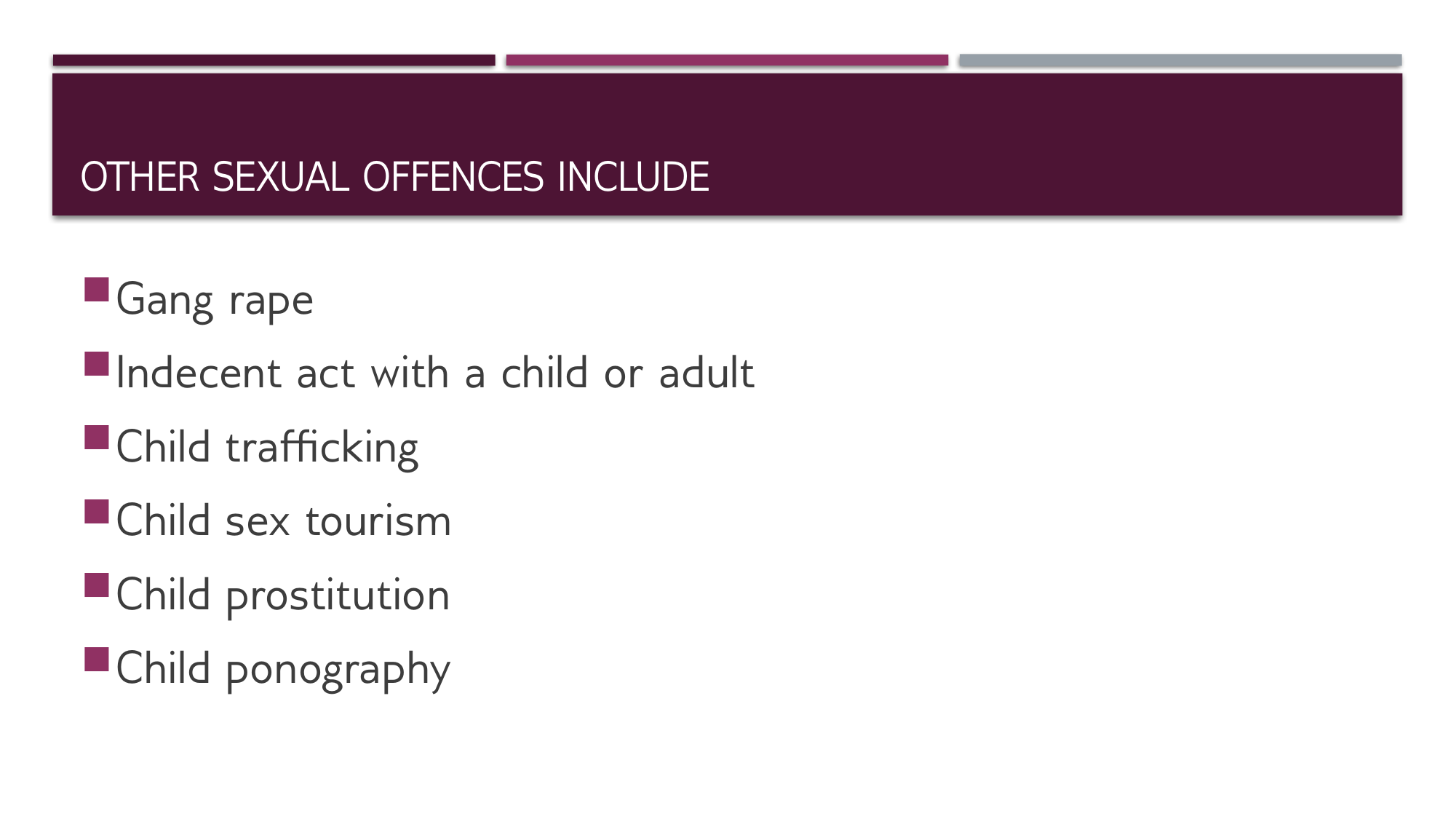

# Other sexual offences include
Gang rape
Indecent act with a child or adult
Child trafficking
Child sex tourism
Child prostitution
Child ponography